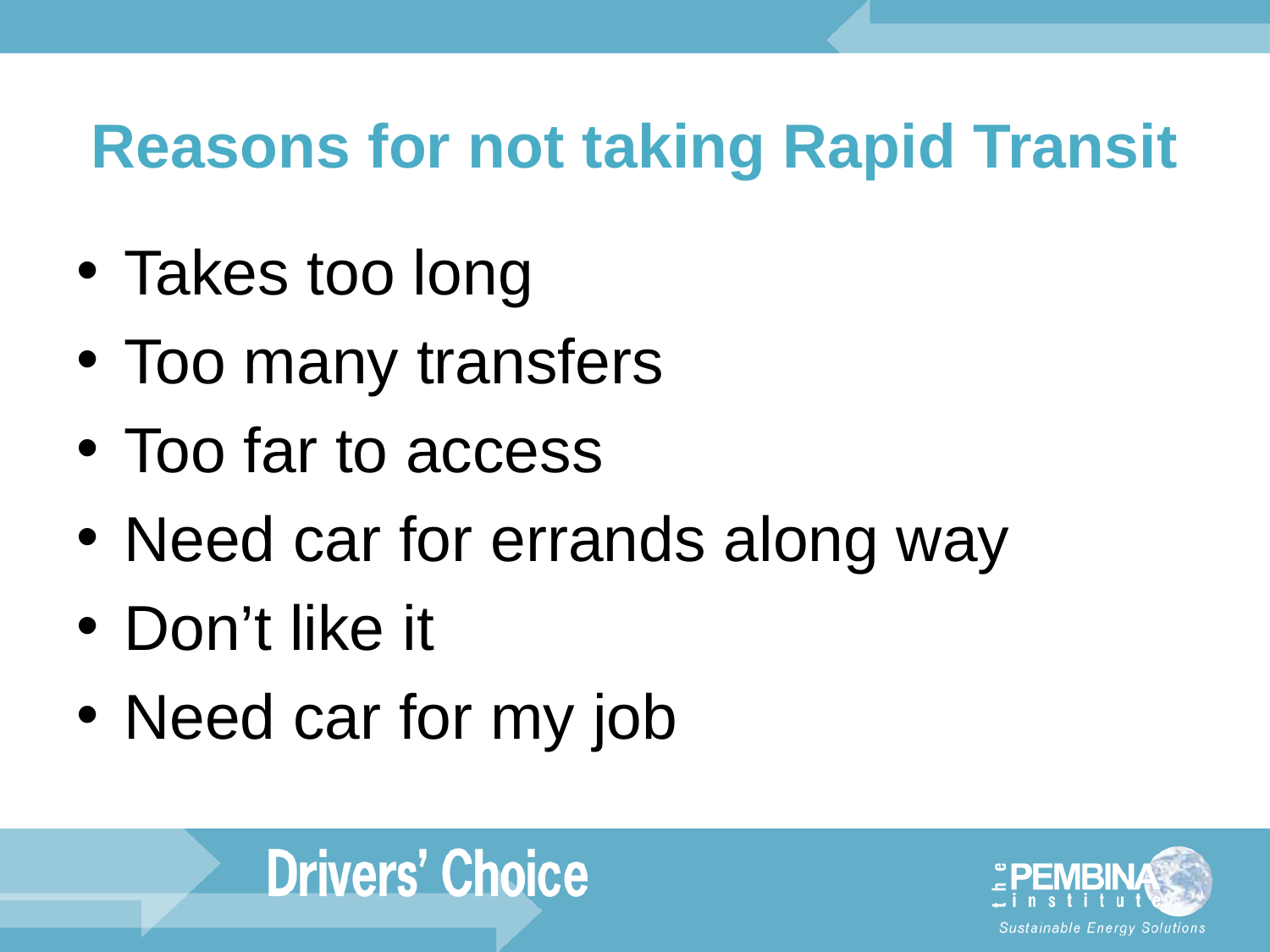

# Reasons for not taking Rapid Transit
Takes too long
Too many transfers
Too far to access
Need car for errands along way
Don’t like it
Need car for my job